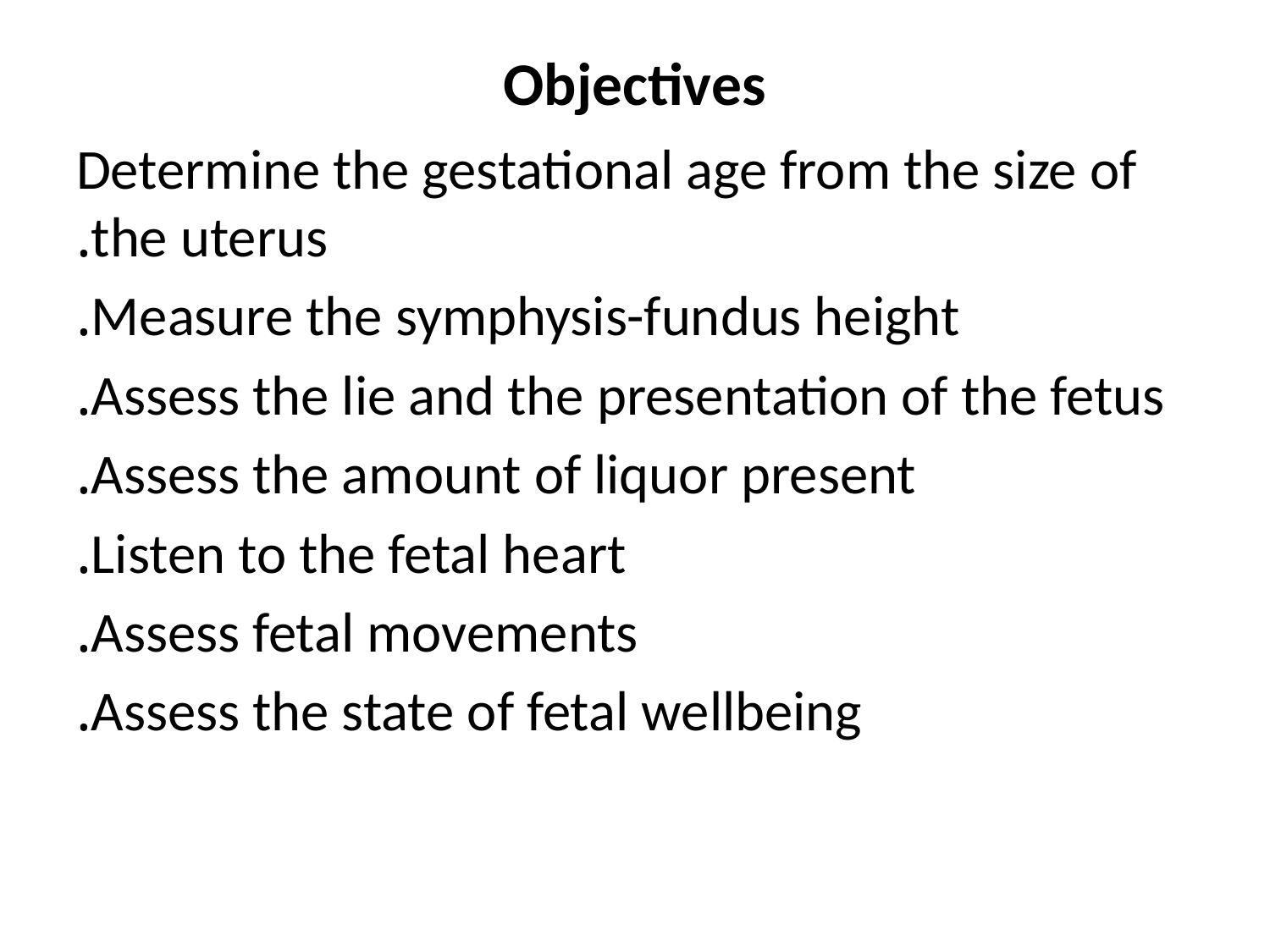

# Objectives
Determine the gestational age from the size of   the uterus.
Measure the symphysis-fundus height.
Assess the lie and the presentation of the fetus.
Assess the amount of liquor present.
Listen to the fetal heart.
Assess fetal movements.
Assess the state of fetal wellbeing.